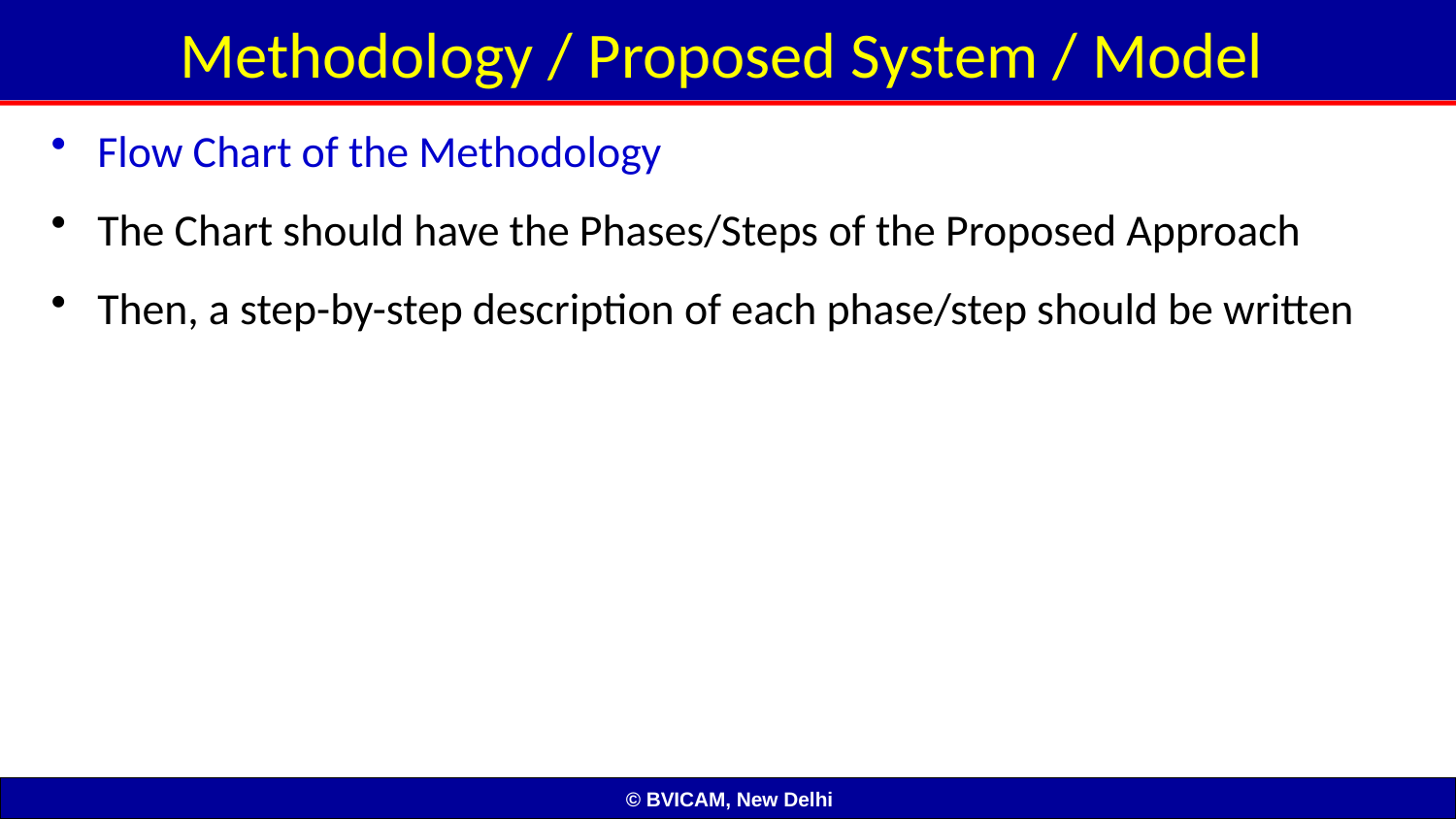

# Methodology / Proposed System / Model
Flow Chart of the Methodology
The Chart should have the Phases/Steps of the Proposed Approach
Then, a step-by-step description of each phase/step should be written